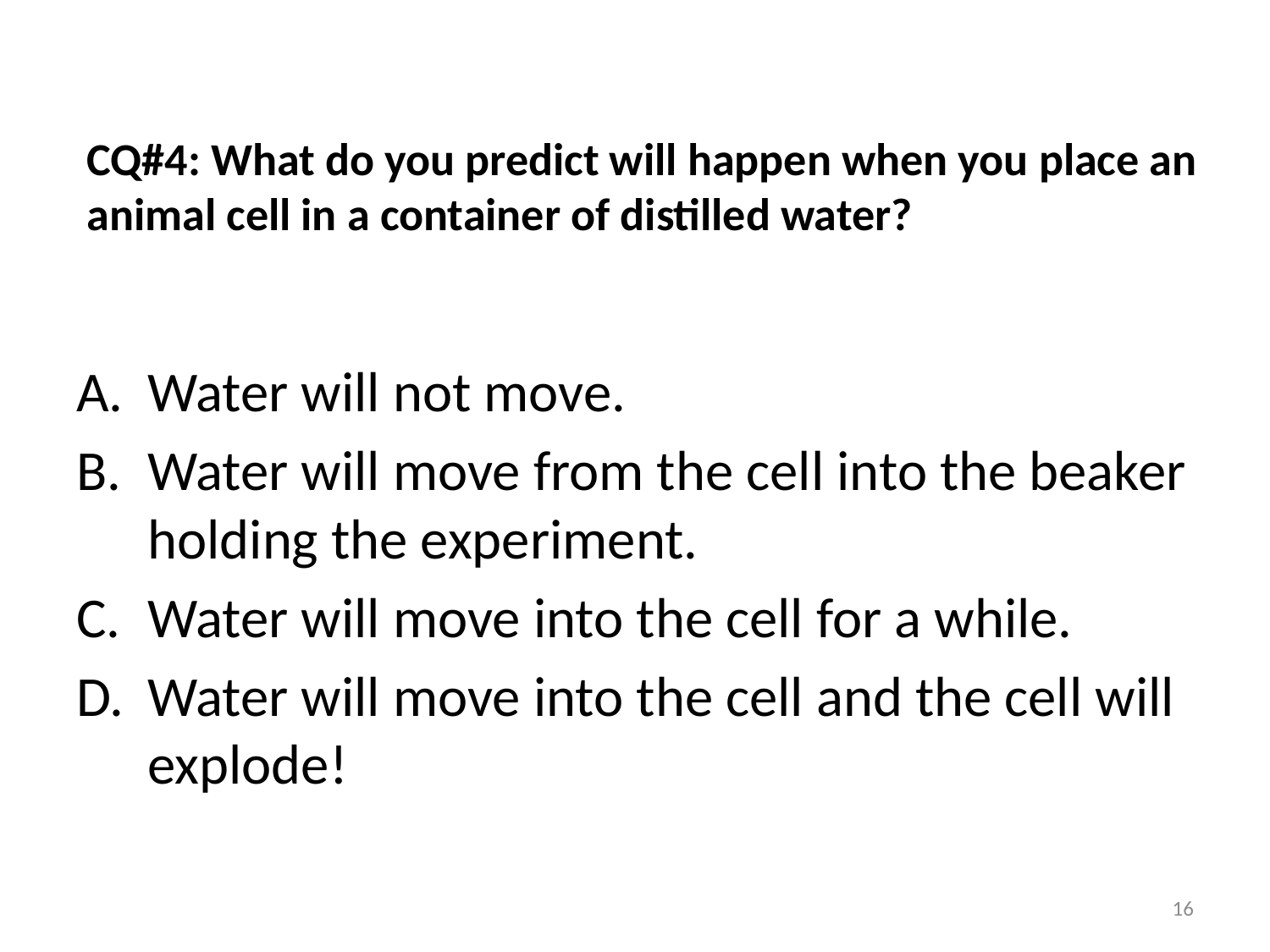

# CQ#4: What do you predict will happen when you place an animal cell in a container of distilled water?
Water will not move.
Water will move from the cell into the beaker holding the experiment.
Water will move into the cell for a while.
Water will move into the cell and the cell will explode!
16